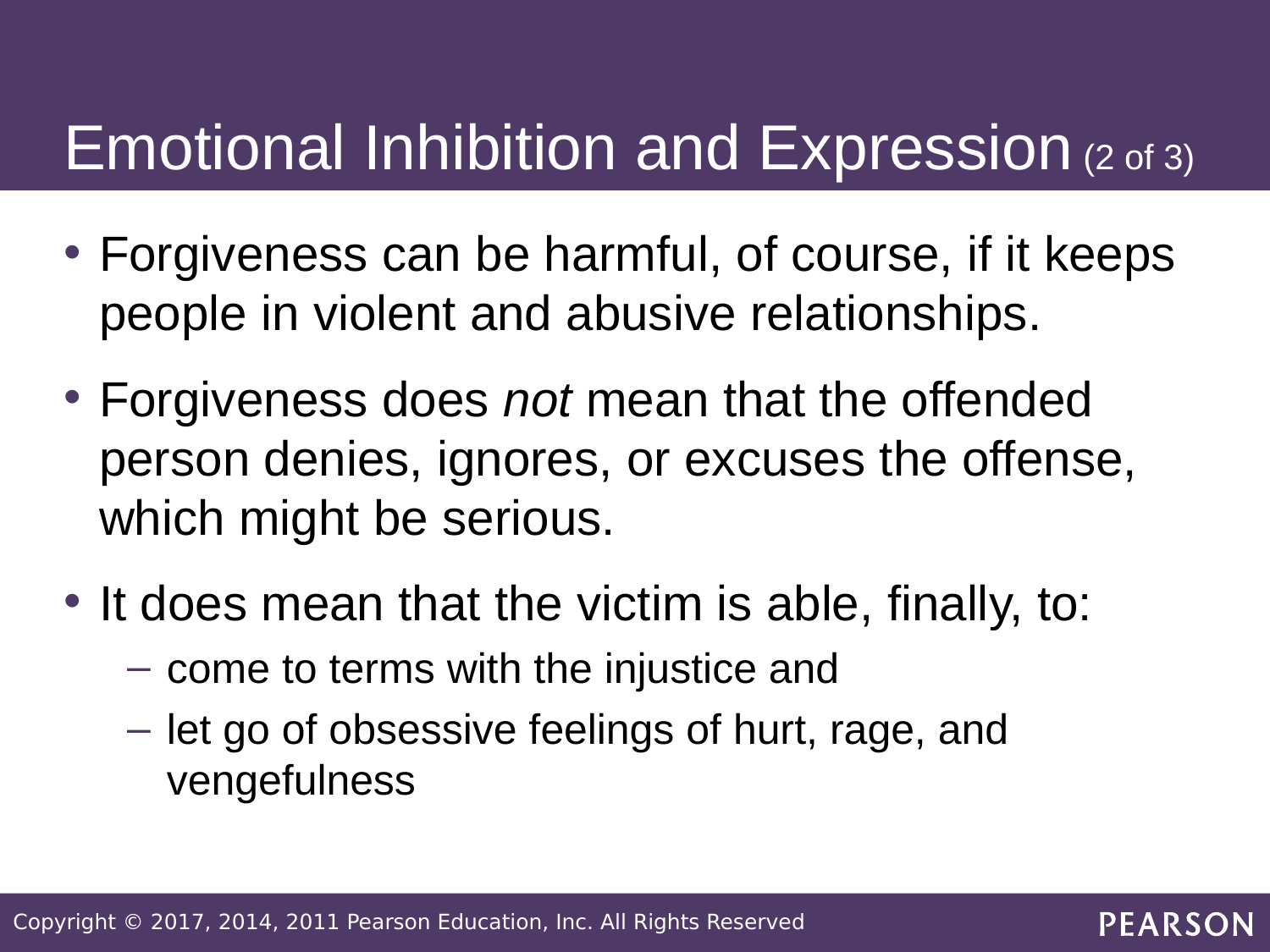

# Emotional Inhibition and Expression (2 of 3)
Forgiveness can be harmful, of course, if it keeps people in violent and abusive relationships.
Forgiveness does not mean that the offended person denies, ignores, or excuses the offense, which might be serious.
It does mean that the victim is able, finally, to:
come to terms with the injustice and
let go of obsessive feelings of hurt, rage, and vengefulness